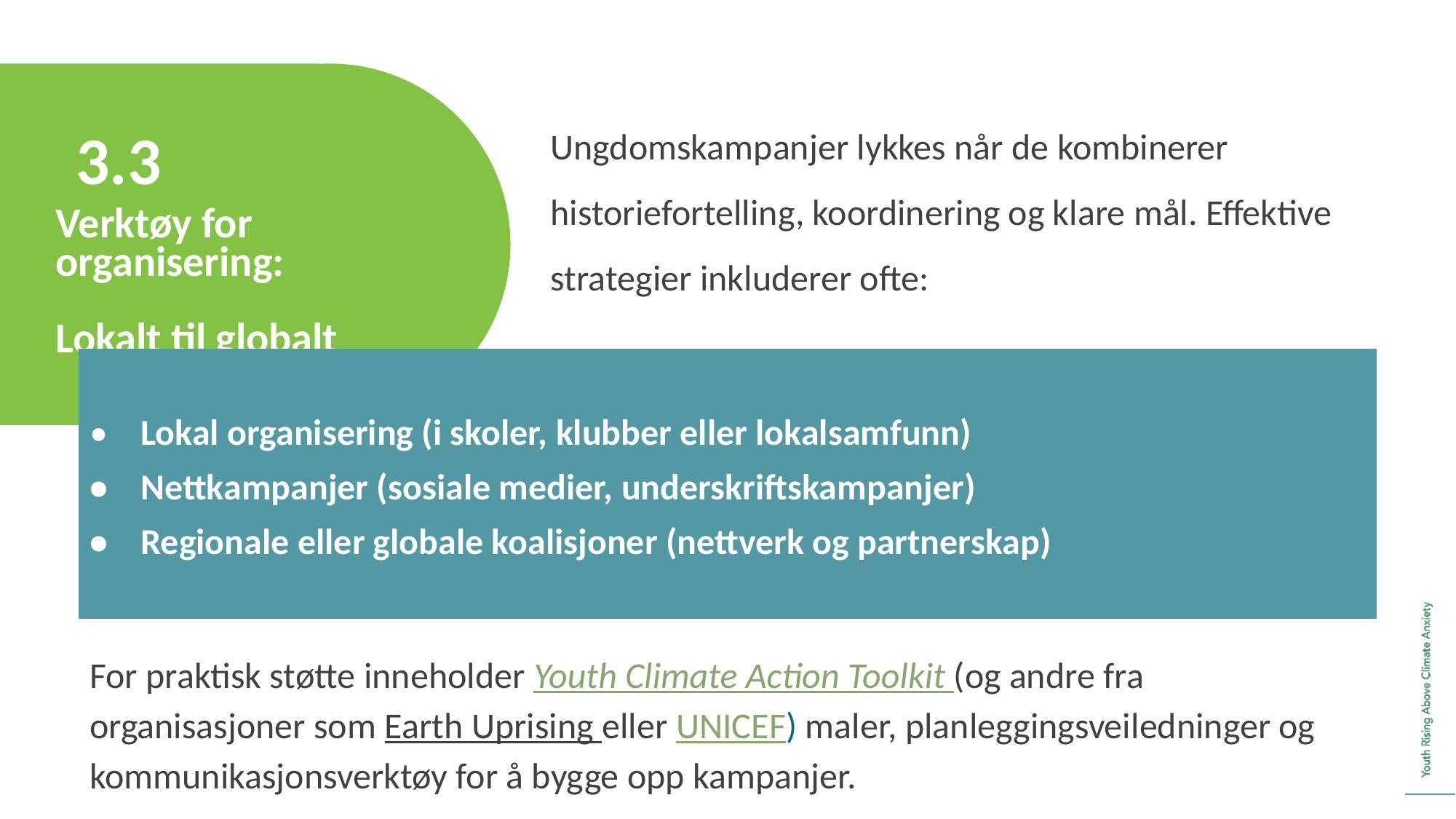

Ungdomskampanjer lykkes når de kombinerer historiefortelling, koordinering og klare mål. Effektive strategier inkluderer ofte:
3.3
Verktøy for organisering:

Lokalt til globalt

•    Lokal organisering (i skoler, klubber eller lokalsamfunn)
•    Nettkampanjer (sosiale medier, underskriftskampanjer)
•    Regionale eller globale koalisjoner (nettverk og partnerskap)

For praktisk støtte inneholder Youth Climate Action Toolkit (og andre fra organisasjoner som Earth Uprising eller UNICEF) maler, planleggingsveiledninger og kommunikasjonsverktøy for å bygge opp kampanjer.